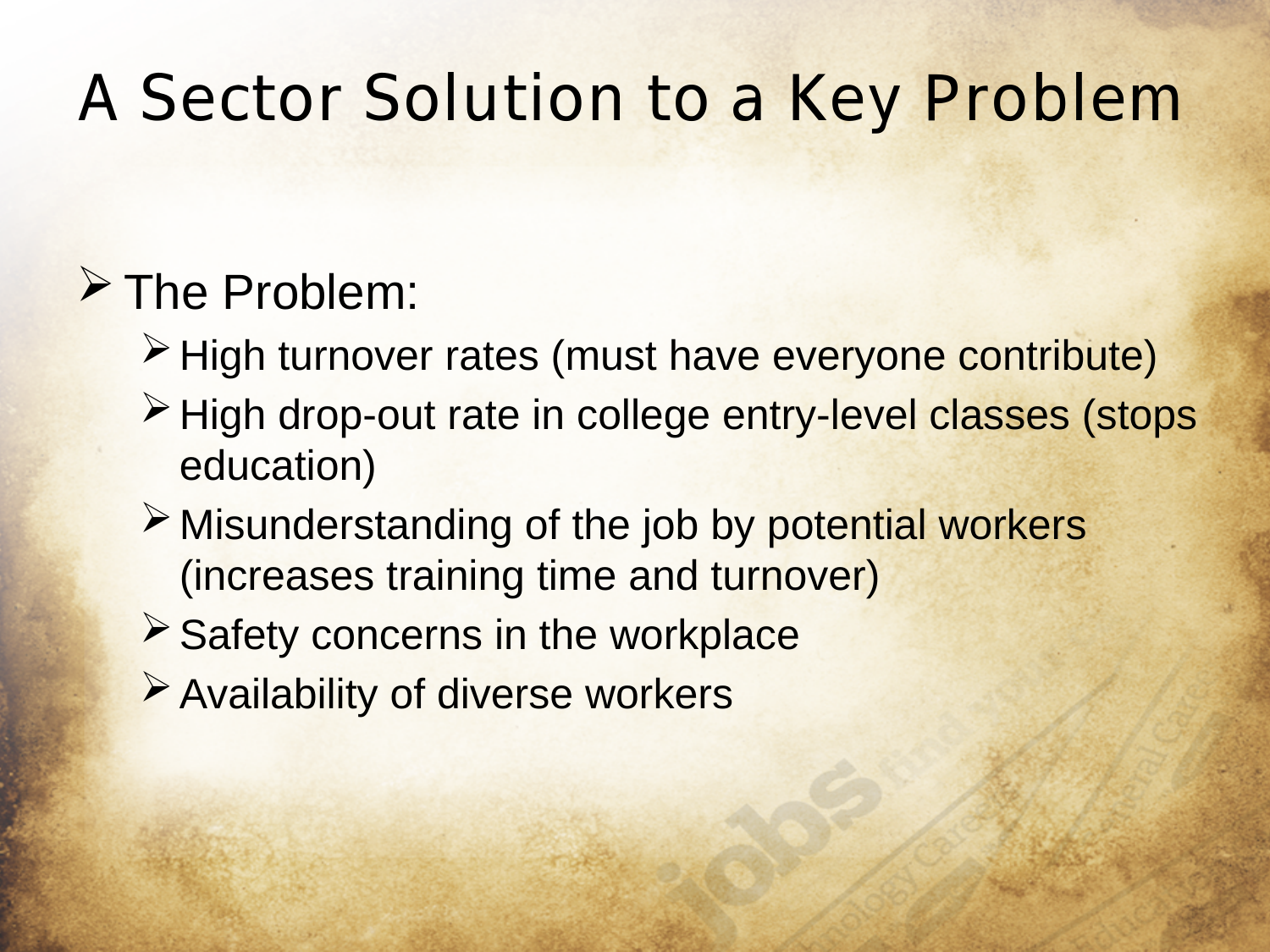

# A Sector Solution to a Key Problem
The Problem:
High turnover rates (must have everyone contribute)
High drop-out rate in college entry-level classes (stops education)
Misunderstanding of the job by potential workers (increases training time and turnover)
Safety concerns in the workplace
Availability of diverse workers